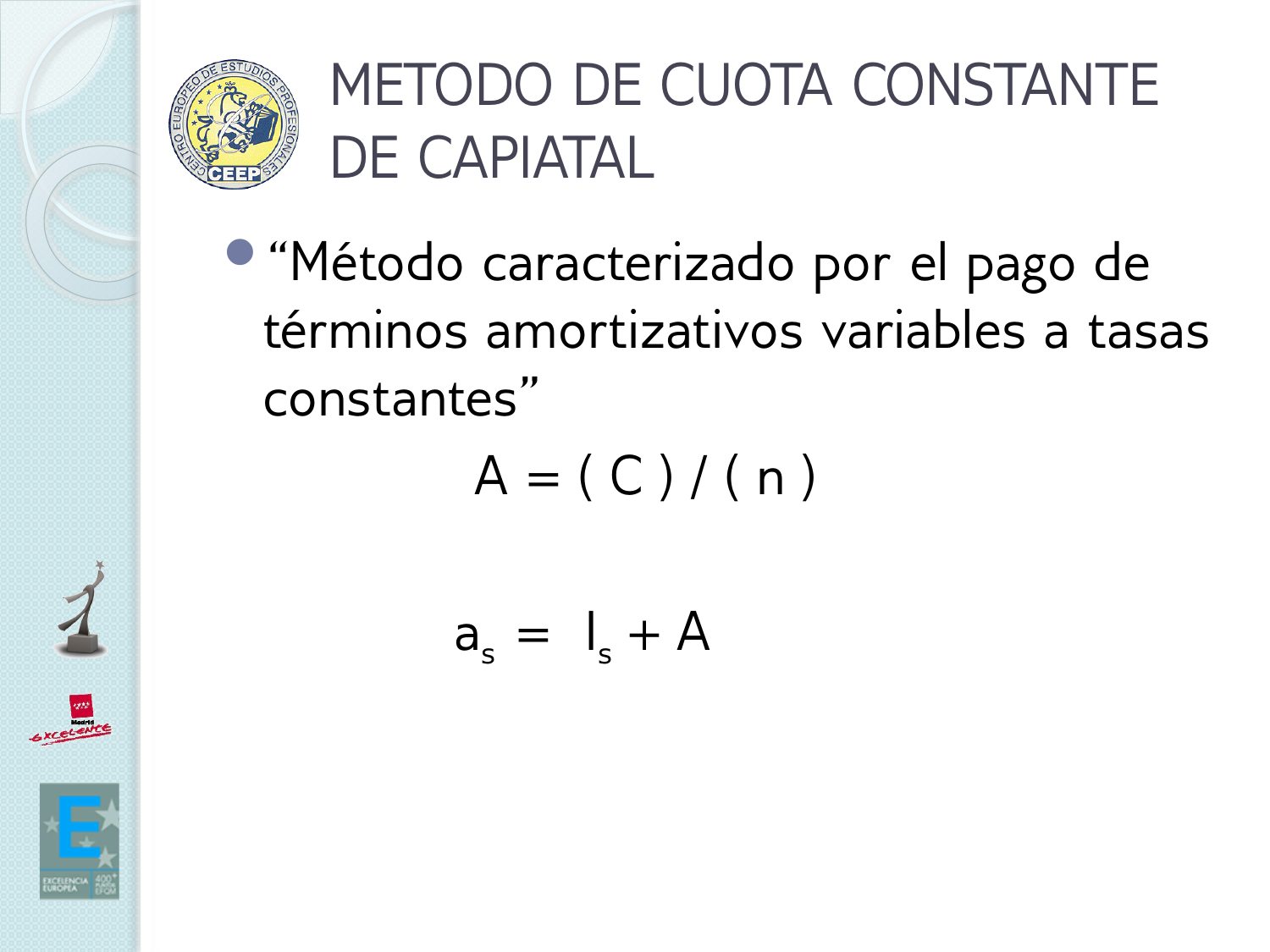

# METODO DE CUOTA CONSTANTE DE CAPIATAL
“Método caracterizado por el pago de términos amortizativos variables a tasas constantes”
		     A = ( C ) / ( n )

           as  =  Is + A